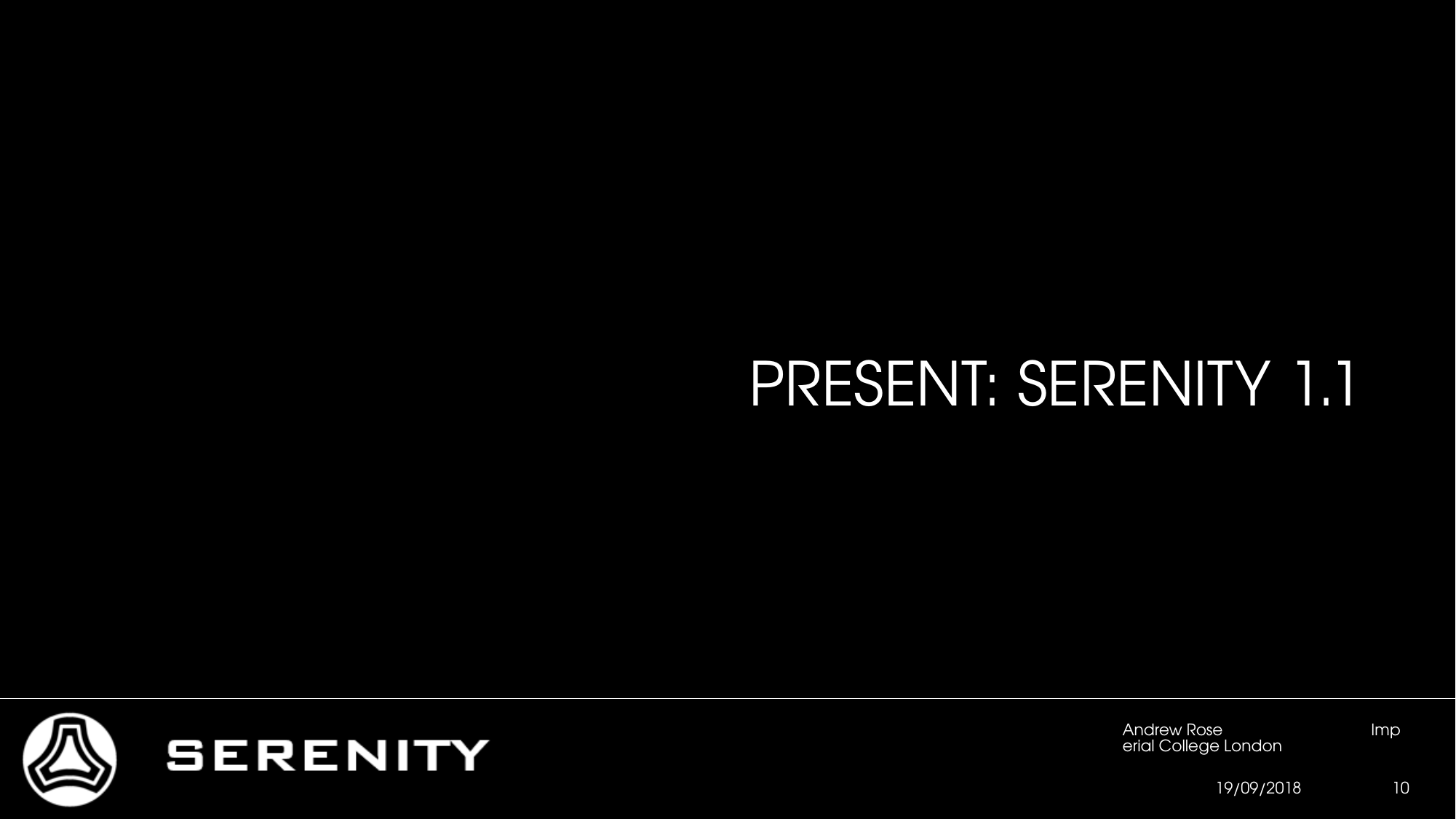

# Present: Serenity 1.1

Andrew Rose                                  Imperial College London
19/09/2018
10